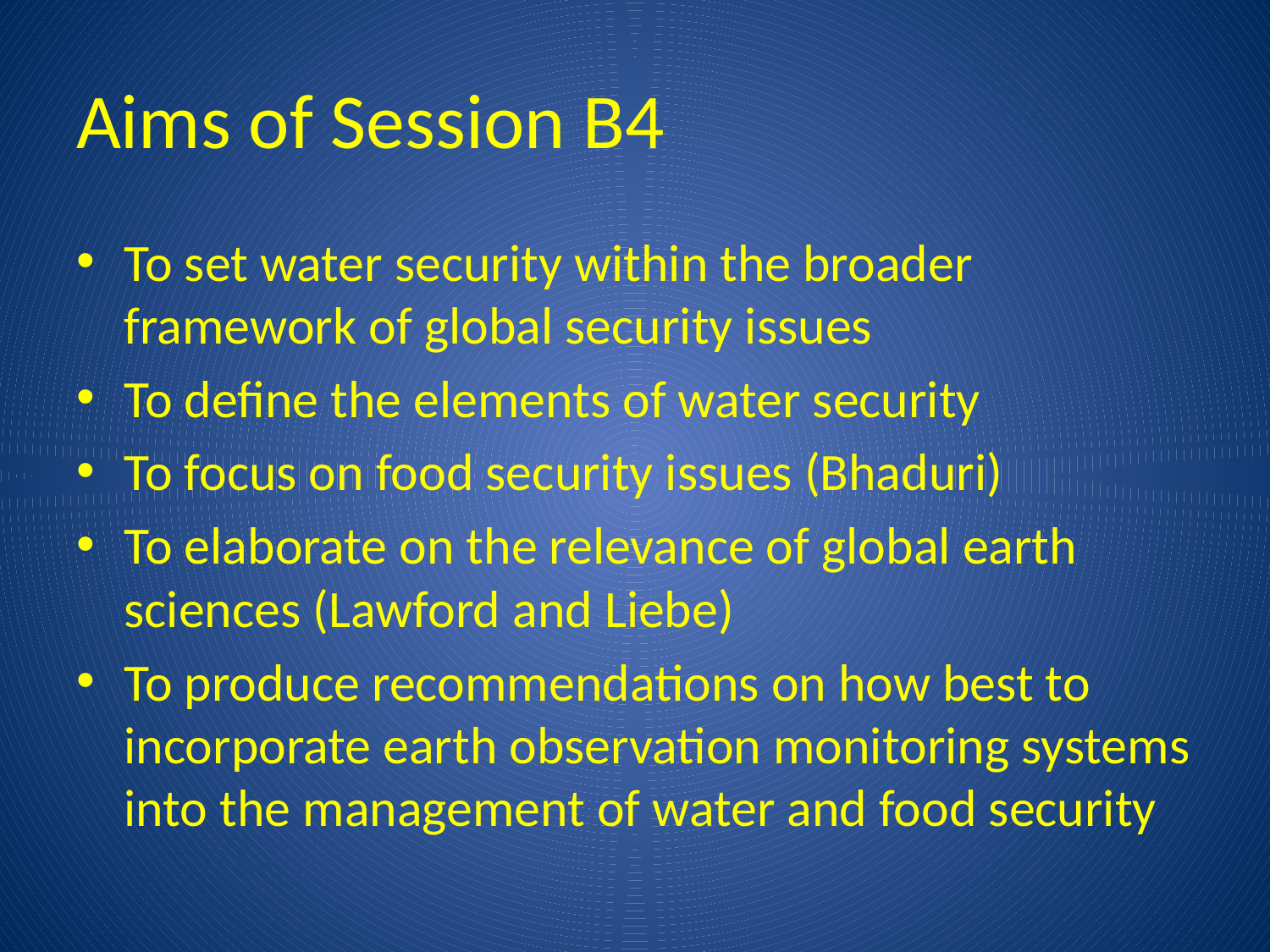

# Aims of Session B4
To set water security within the broader framework of global security issues
To define the elements of water security
To focus on food security issues (Bhaduri)
To elaborate on the relevance of global earth sciences (Lawford and Liebe)
To produce recommendations on how best to incorporate earth observation monitoring systems into the management of water and food security